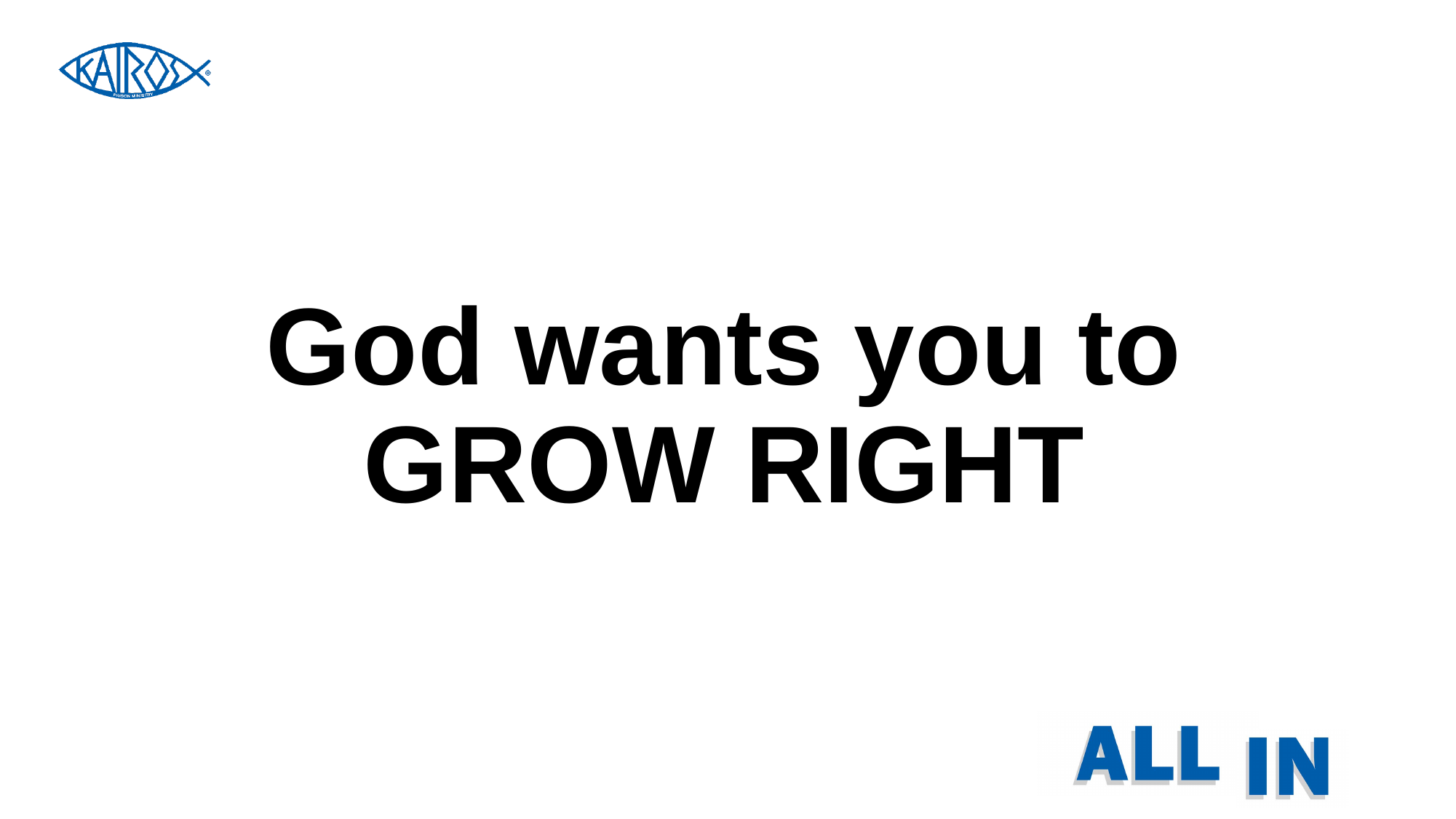

# God wants you to GROW RIGHT